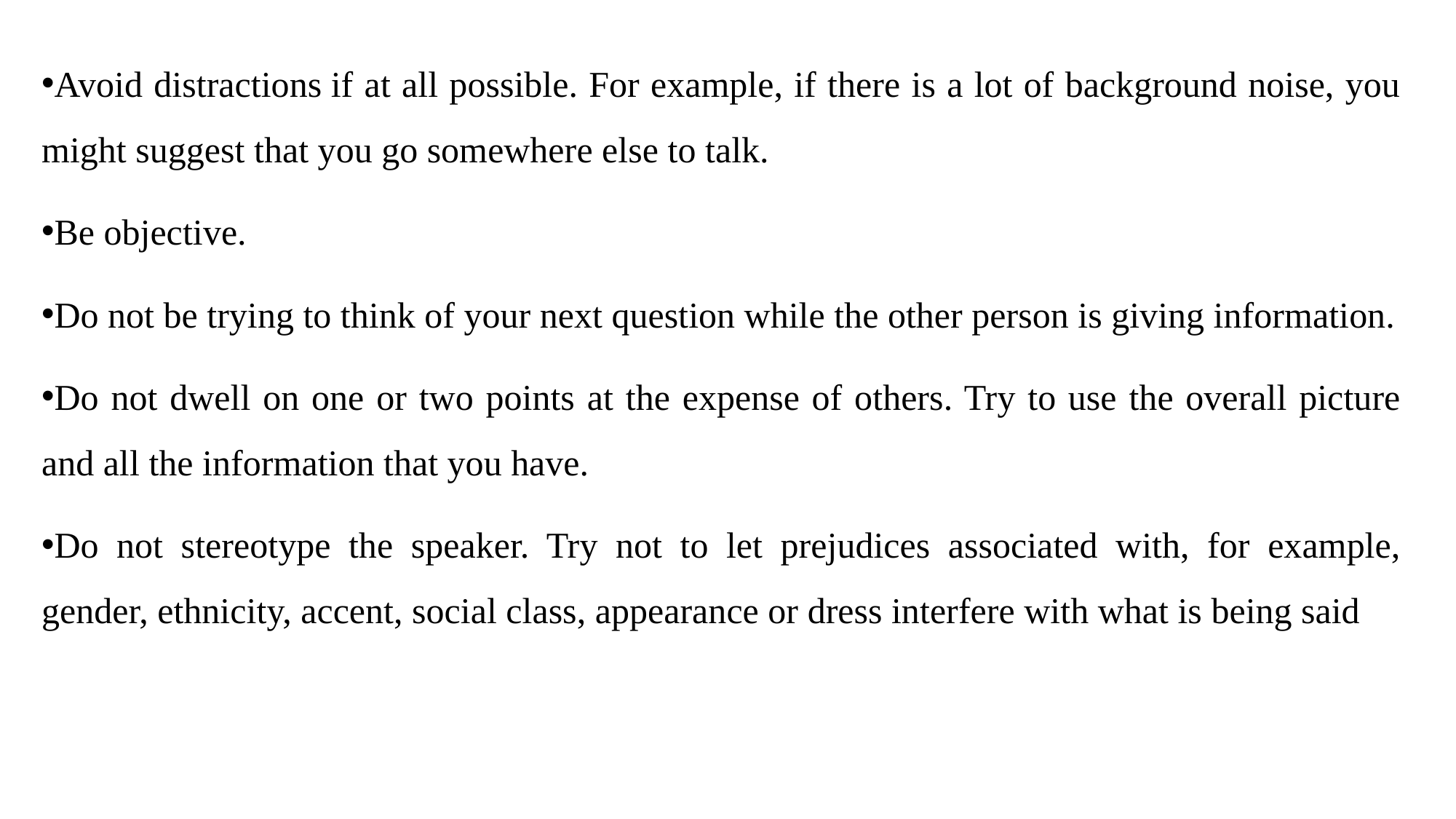

Avoid distractions if at all possible. For example, if there is a lot of background noise, you might suggest that you go somewhere else to talk.
Be objective.
Do not be trying to think of your next question while the other person is giving information.
Do not dwell on one or two points at the expense of others. Try to use the overall picture and all the information that you have.
Do not stereotype the speaker. Try not to let prejudices associated with, for example, gender, ethnicity, accent, social class, appearance or dress interfere with what is being said